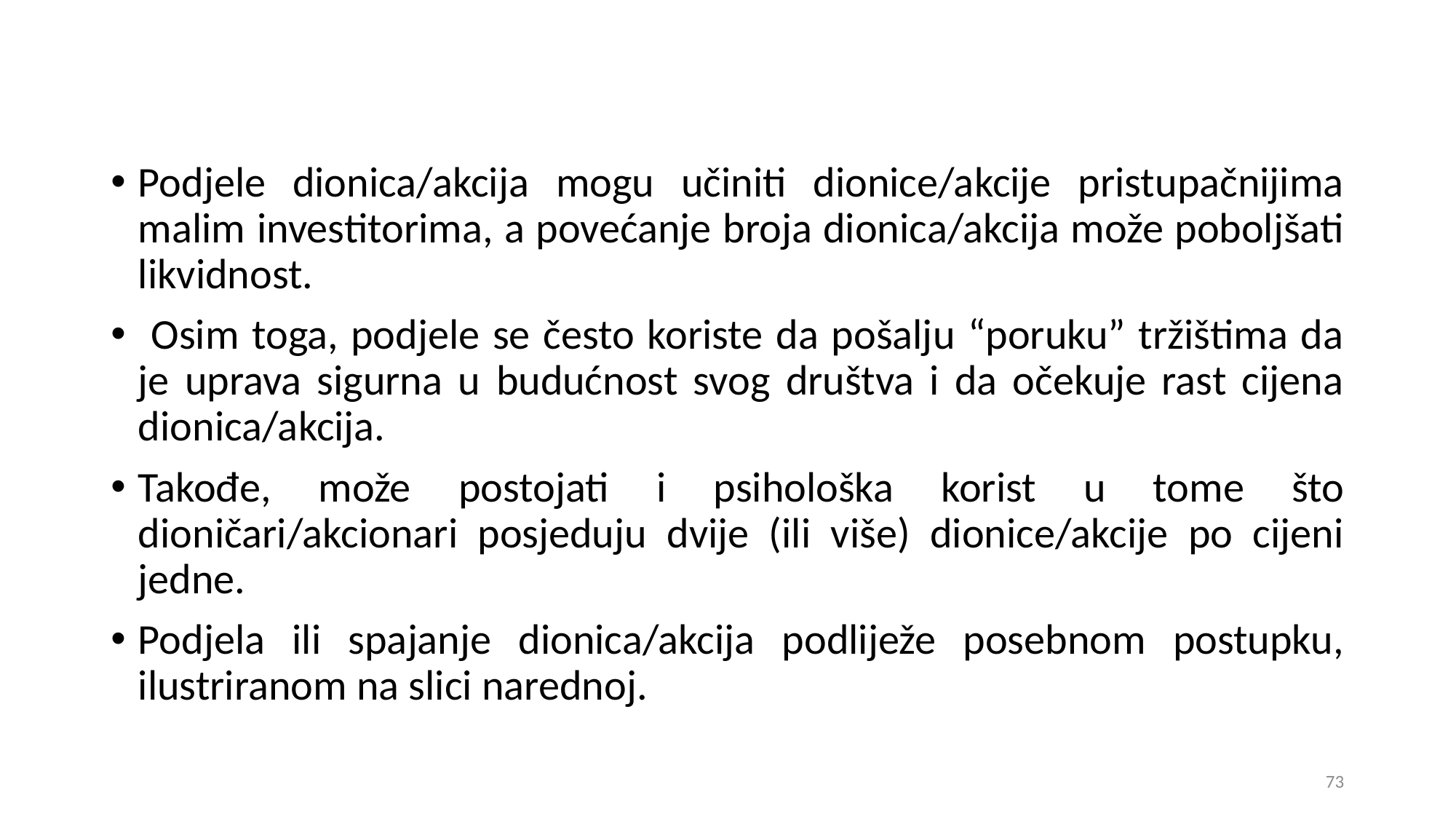

Podjele dionica/akcija mogu učiniti dionice/akcije pristupačnijima malim investitorima, a povećanje broja dionica/akcija može poboljšati likvidnost.
 Osim toga, podjele se često koriste da pošalju “poruku” tržištima da je uprava sigurna u budućnost svog društva i da očekuje rast cijena dionica/akcija.
Takođe, može postojati i psihološka korist u tome što dioničari/akcionari posjeduju dvije (ili više) dionice/akcije po cijeni jedne.
Podjela ili spajanje dionica/akcija podliježe posebnom postupku, ilustriranom na slici narednoj.
73